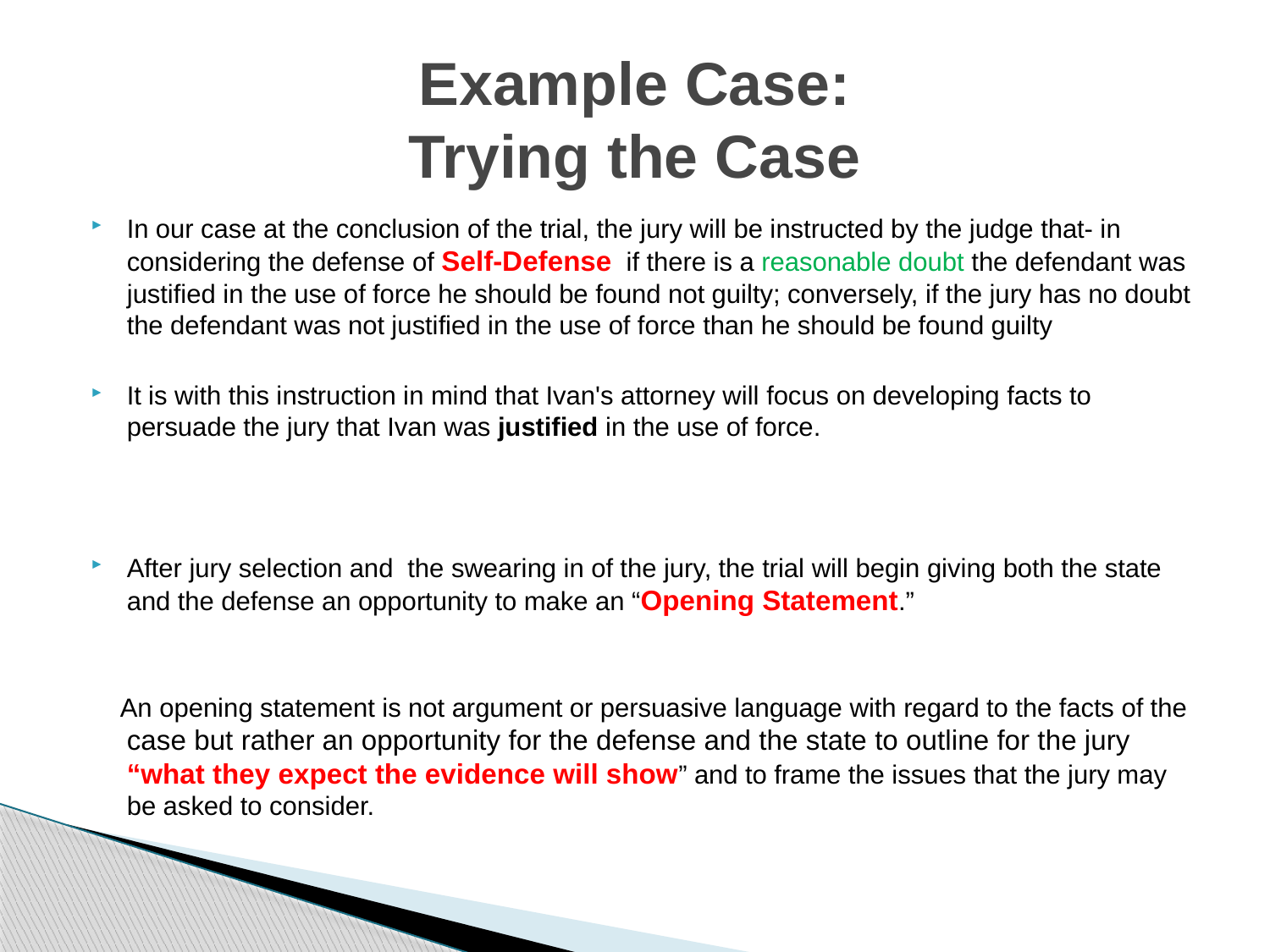

# Example Case: Trying the Case
In our case at the conclusion of the trial, the jury will be instructed by the judge that- in considering the defense of Self-Defense  if there is a reasonable doubt the defendant was justified in the use of force he should be found not guilty; conversely, if the jury has no doubt the defendant was not justified in the use of force than he should be found guilty

It is with this instruction in mind that Ivan's attorney will focus on developing facts to persuade the jury that Ivan was justified in the use of force.

After jury selection and  the swearing in of the jury, the trial will begin giving both the state and the defense an opportunity to make an “Opening Statement.”

    An opening statement is not argument or persuasive language with regard to the facts of the case but rather an opportunity for the defense and the state to outline for the jury “what they expect the evidence will show” and to frame the issues that the jury may be asked to consider.